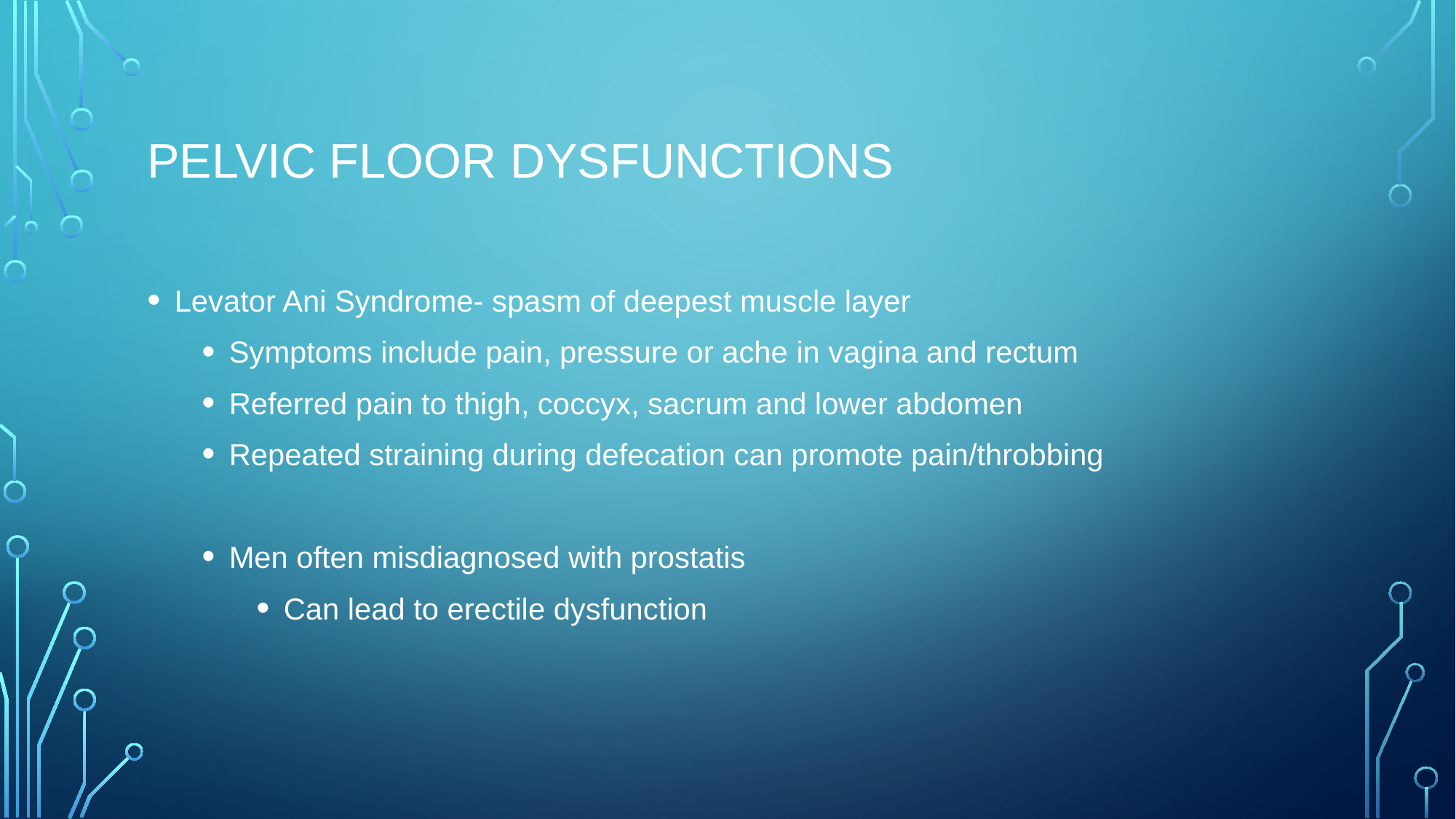

# Pelvic Floor Dysfunctions
Levator Ani Syndrome- spasm of deepest muscle layer
Symptoms include pain, pressure or ache in vagina and rectum
Referred pain to thigh, coccyx, sacrum and lower abdomen
Repeated straining during defecation can promote pain/throbbing

Men often misdiagnosed with prostatis
Can lead to erectile dysfunction